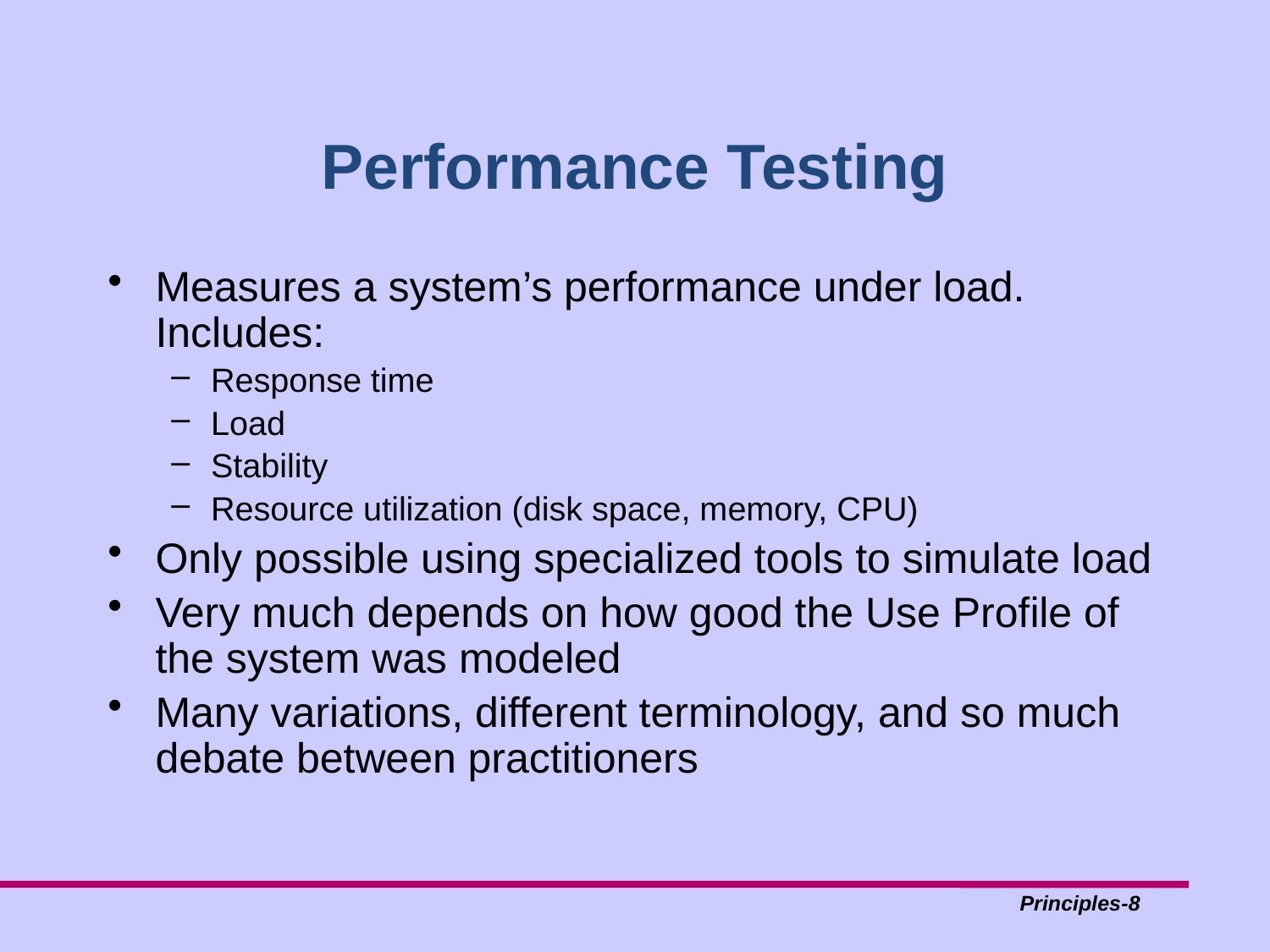

# Performance Testing
Measures a system’s performance under load.  Includes:
Response time
Load
Stability
Resource utilization (disk space, memory, CPU)
Only possible using specialized tools to simulate load
Very much depends on how good the Use Profile of the system was modeled
Many variations, different terminology, and so much debate between practitioners